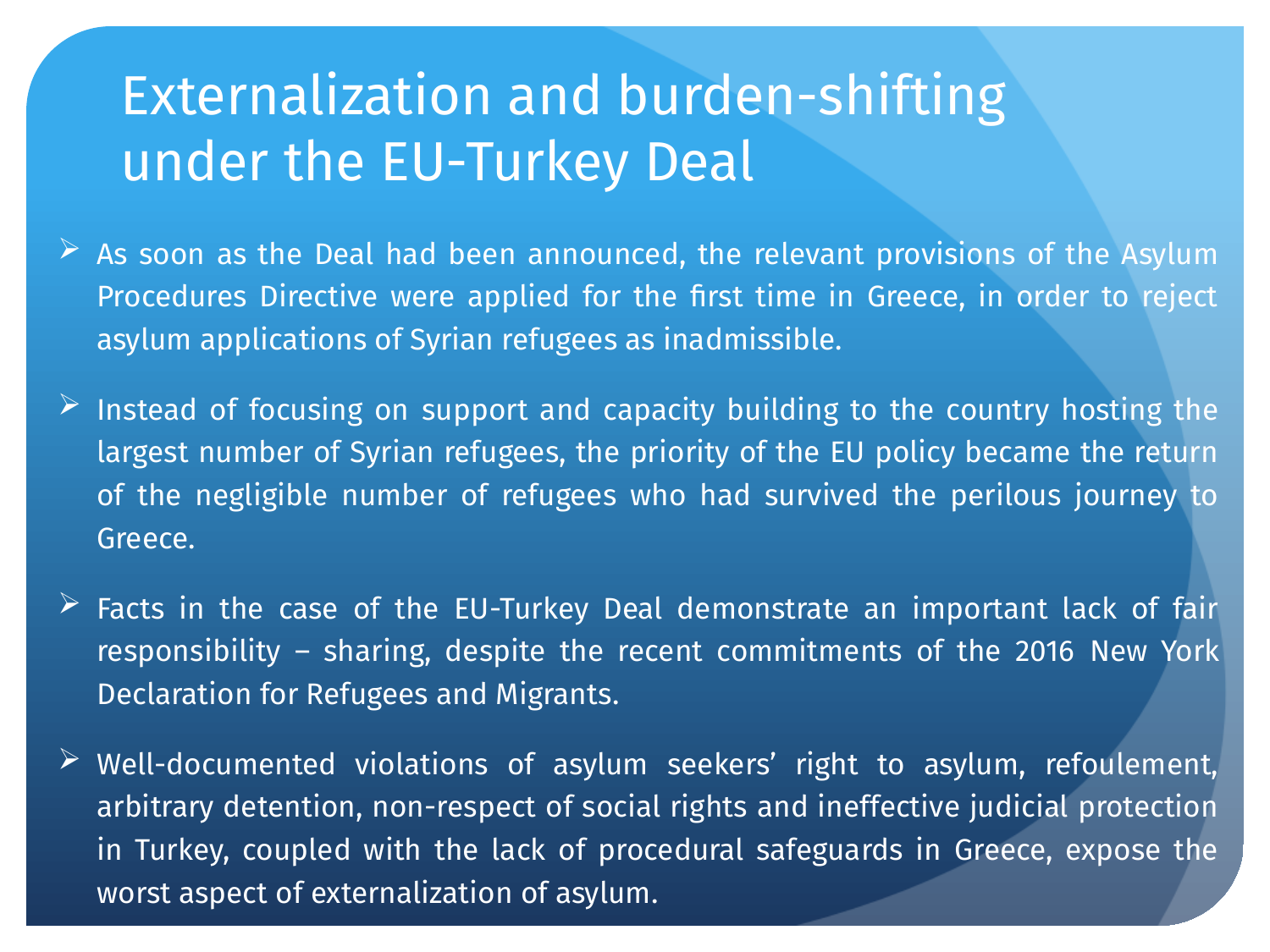

# Externalization and burden-shifting under the EU-Turkey Deal
As soon as the Deal had been announced, the relevant provisions of the Asylum Procedures Directive were applied for the first time in Greece, in order to reject asylum applications of Syrian refugees as inadmissible.
Instead of focusing on support and capacity building to the country hosting the largest number of Syrian refugees, the priority of the EU policy became the return of the negligible number of refugees who had survived the perilous journey to Greece.
Facts in the case of the EU-Turkey Deal demonstrate an important lack of fair responsibility – sharing, despite the recent commitments of the 2016 New York Declaration for Refugees and Migrants.
Well-documented violations of asylum seekers’ right to asylum, refoulement, arbitrary detention, non-respect of social rights and ineffective judicial protection in Turkey, coupled with the lack of procedural safeguards in Greece, expose the worst aspect of externalization of asylum.